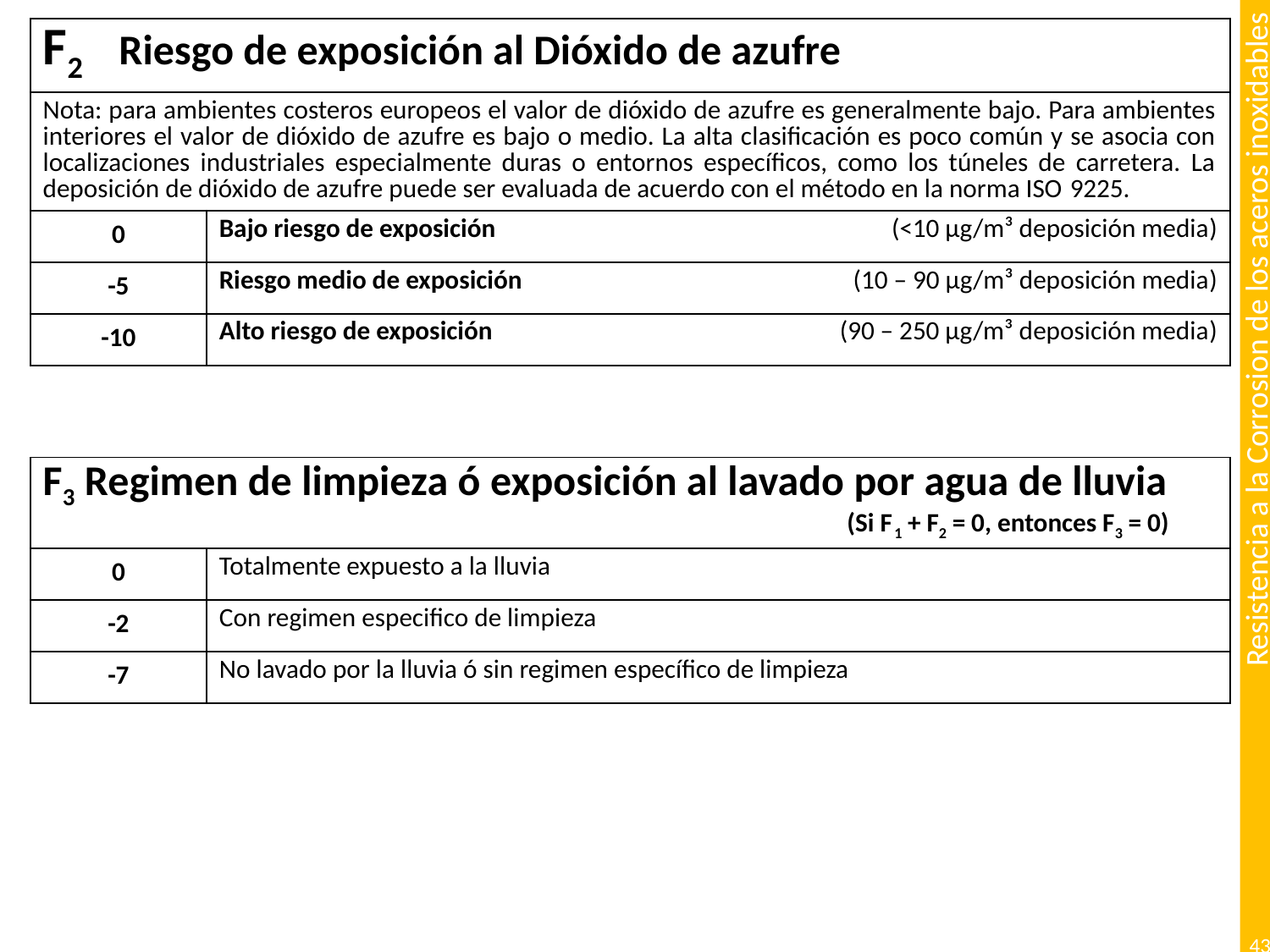

| F2 Riesgo de exposición al Dióxido de azufre |  |  |
| --- | --- | --- |
| Nota: para ambientes costeros europeos el valor de dióxido de azufre es generalmente bajo. Para ambientes interiores el valor de dióxido de azufre es bajo o medio. La alta clasificación es poco común y se asocia con localizaciones industriales especialmente duras o entornos específicos, como los túneles de carretera. La deposición de dióxido de azufre puede ser evaluada de acuerdo con el método en la norma ISO 9225. |  |  |
| 0 | Bajo riesgo de exposición | (<10 µg/m³ deposición media) |
| -5 | Riesgo medio de exposición | (10 – 90 µg/m³ deposición media) |
| -10 | Alto riesgo de exposición | (90 – 250 µg/m³ deposición media) |
|  |  |  |
| F3 Regimen de limpieza ó exposición al lavado por agua de lluvia (Si F1 + F2 = 0, entonces F3 = 0) |  |  |
| 0 | Totalmente expuesto a la lluvia |  |
| -2 | Con regimen especifico de limpieza |  |
| -7 | No lavado por la lluvia ó sin regimen específico de limpieza |  |
43